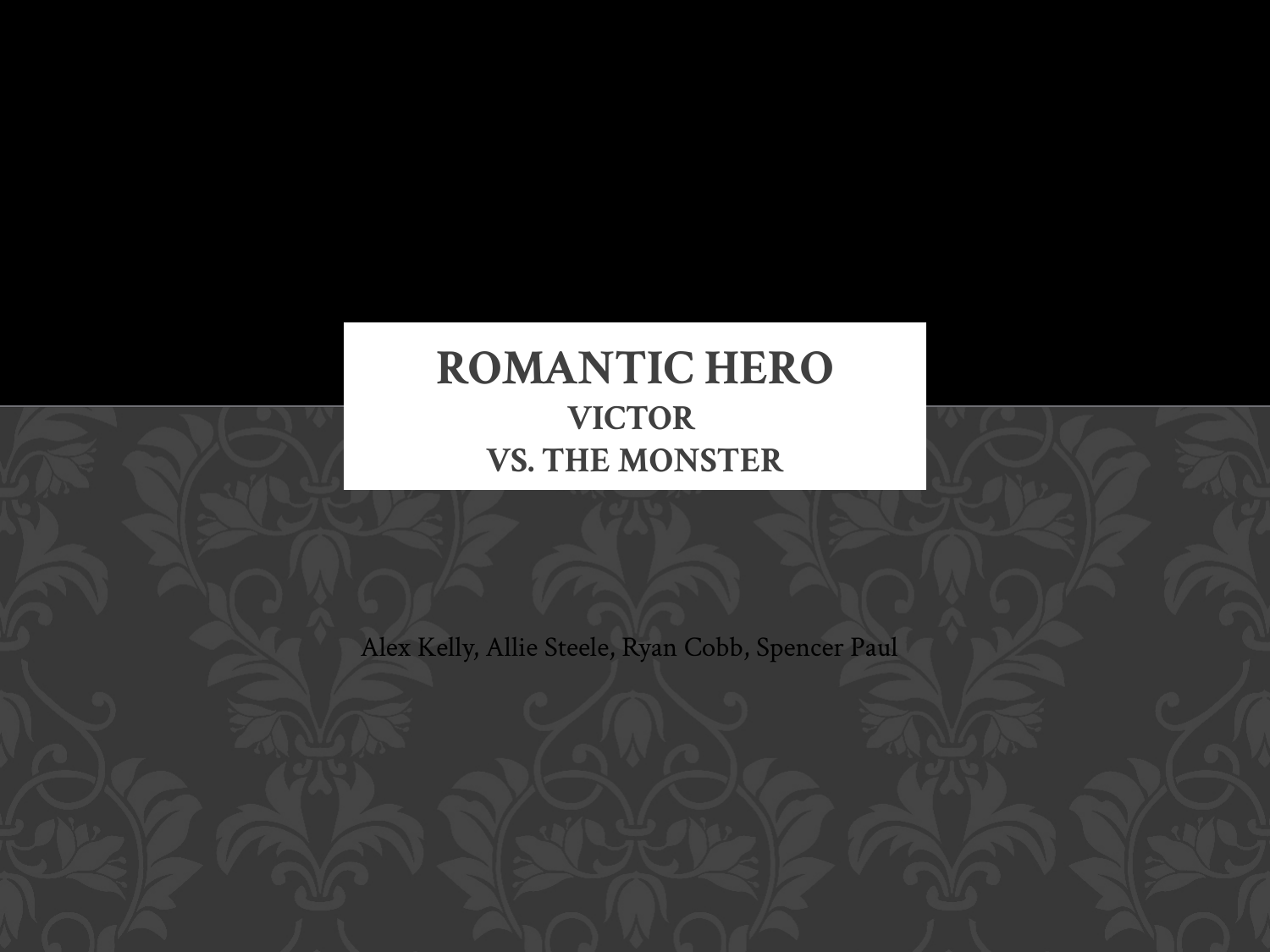

# Romantic Hero Victor vs. The Monster

Alex Kelly, Allie Steele, Ryan Cobb, Spencer Paul